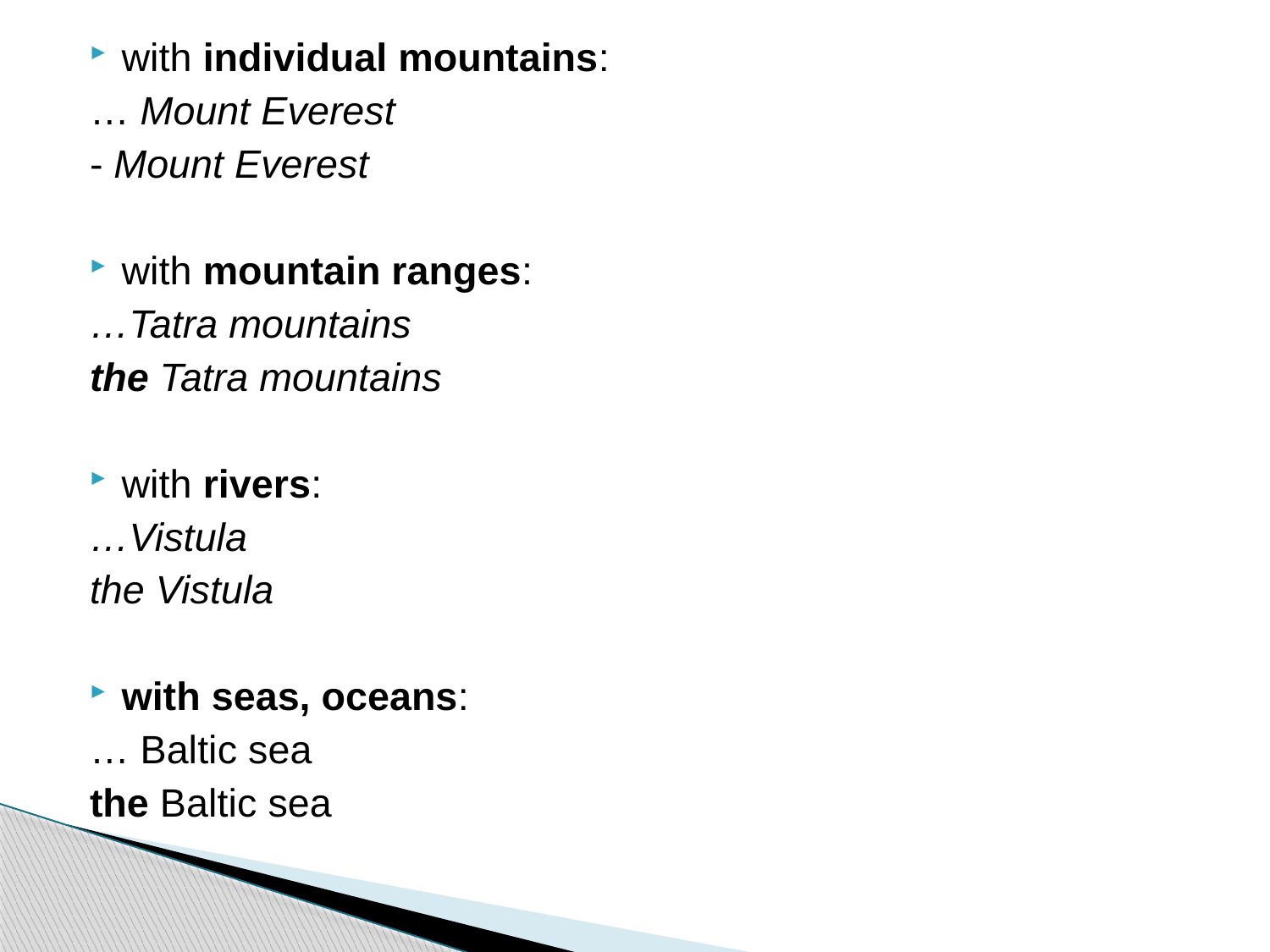

with individual mountains:
… Mount Everest
- Mount Everest

with mountain ranges:
…Tatra mountains
the Tatra mountains

with rivers:
…Vistula
the Vistula

with seas, oceans:
… Baltic sea
the Baltic sea